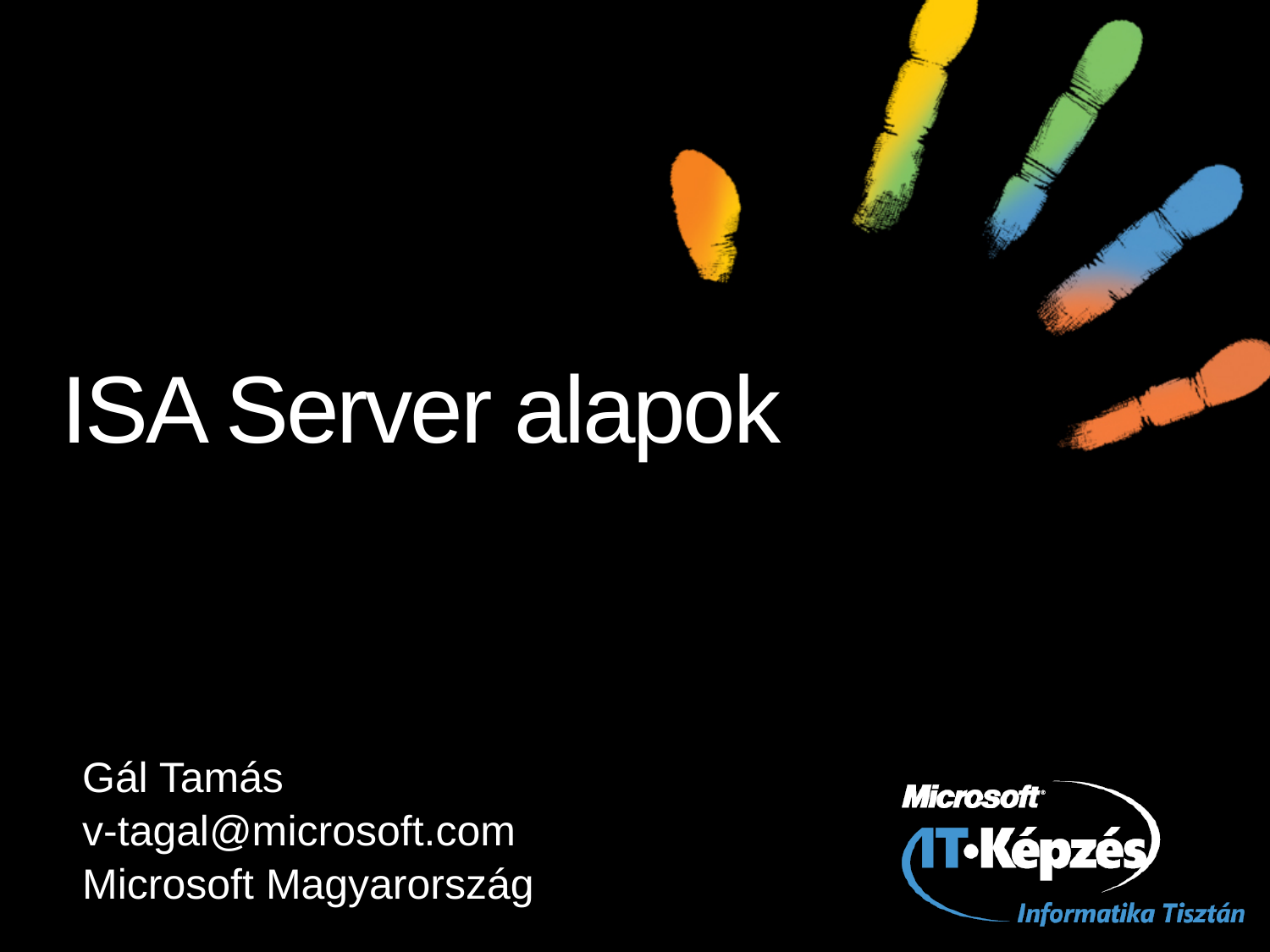

# ISA Server alapok

Gál Tamás
v-tagal@microsoft.com
Microsoft Magyarország